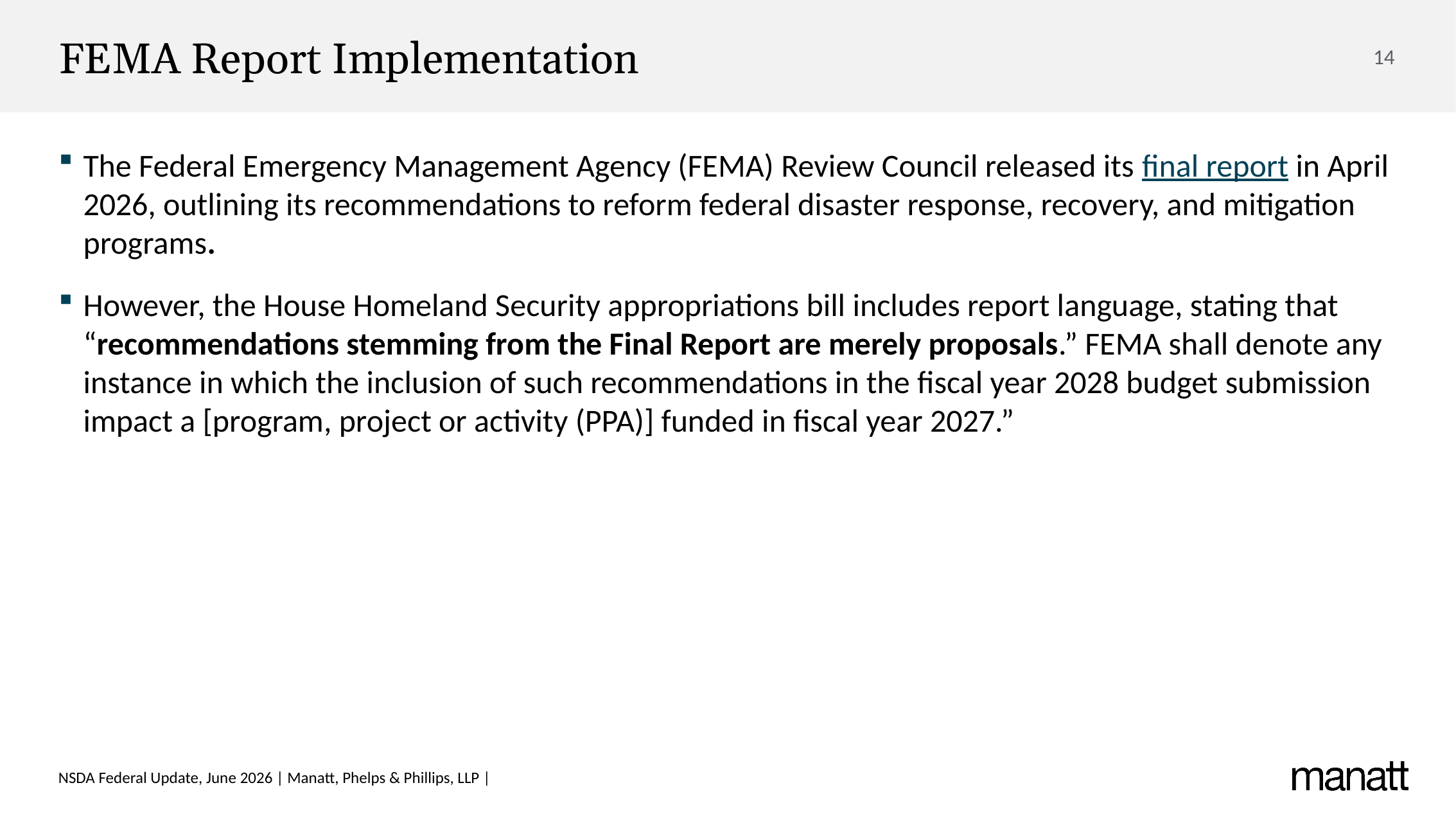

# FEMA Report Implementation
The Federal Emergency Management Agency (FEMA) Review Council released its final report in April 2026, outlining its recommendations to reform federal disaster response, recovery, and mitigation programs.
However, the House Homeland Security appropriations bill includes report language, stating that “recommendations stemming from the Final Report are merely proposals.” FEMA shall denote any instance in which the inclusion of such recommendations in the fiscal year 2028 budget submission impact a [program, project or activity (PPA)] funded in fiscal year 2027.”

NSDA Federal Update, June 2026 | Manatt, Phelps & Phillips, LLP |